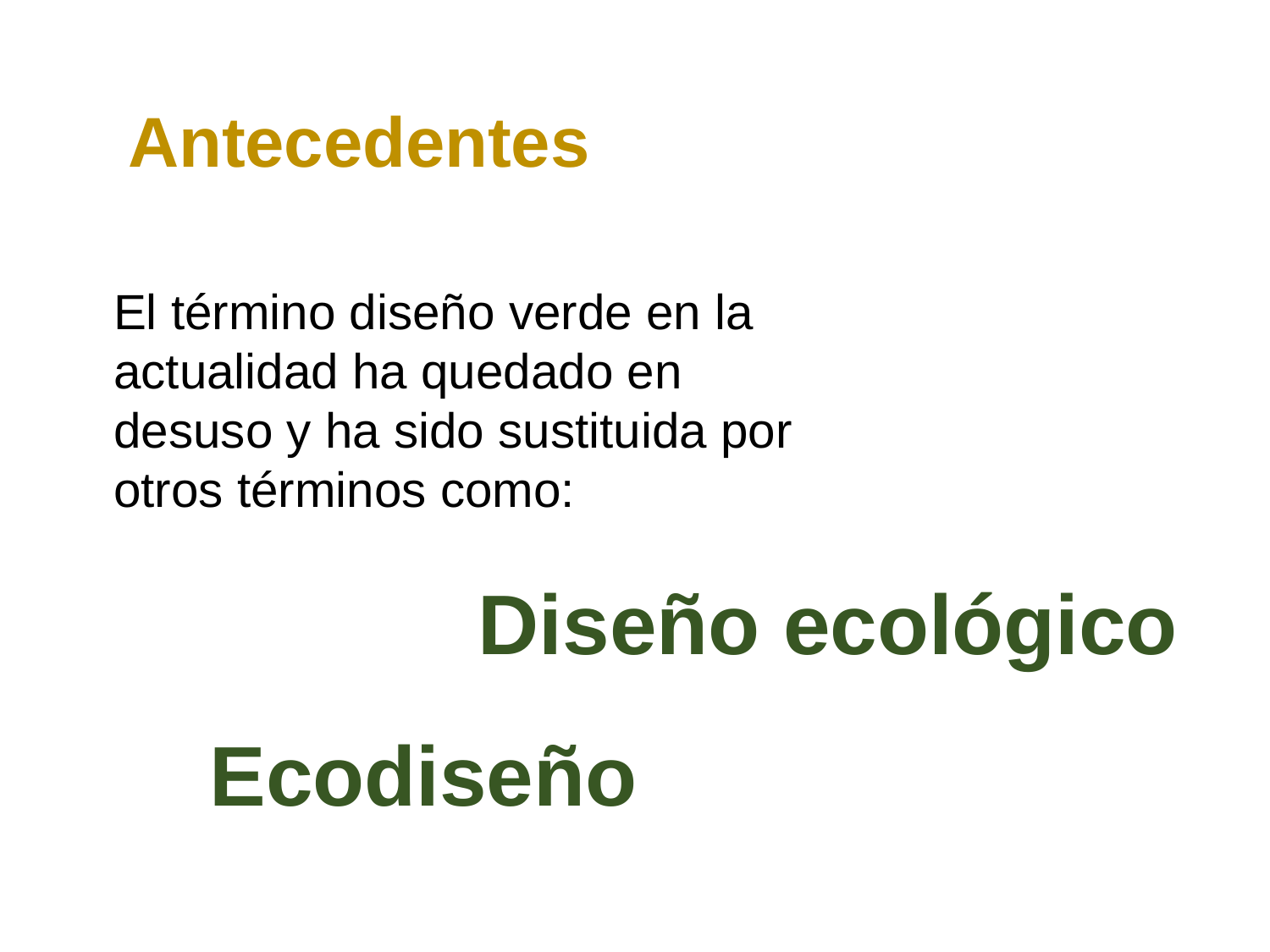

Antecedentes

El término diseño verde en la actualidad ha quedado en desuso y ha sido sustituida por otros términos como:
Diseño ecológico
Ecodiseño